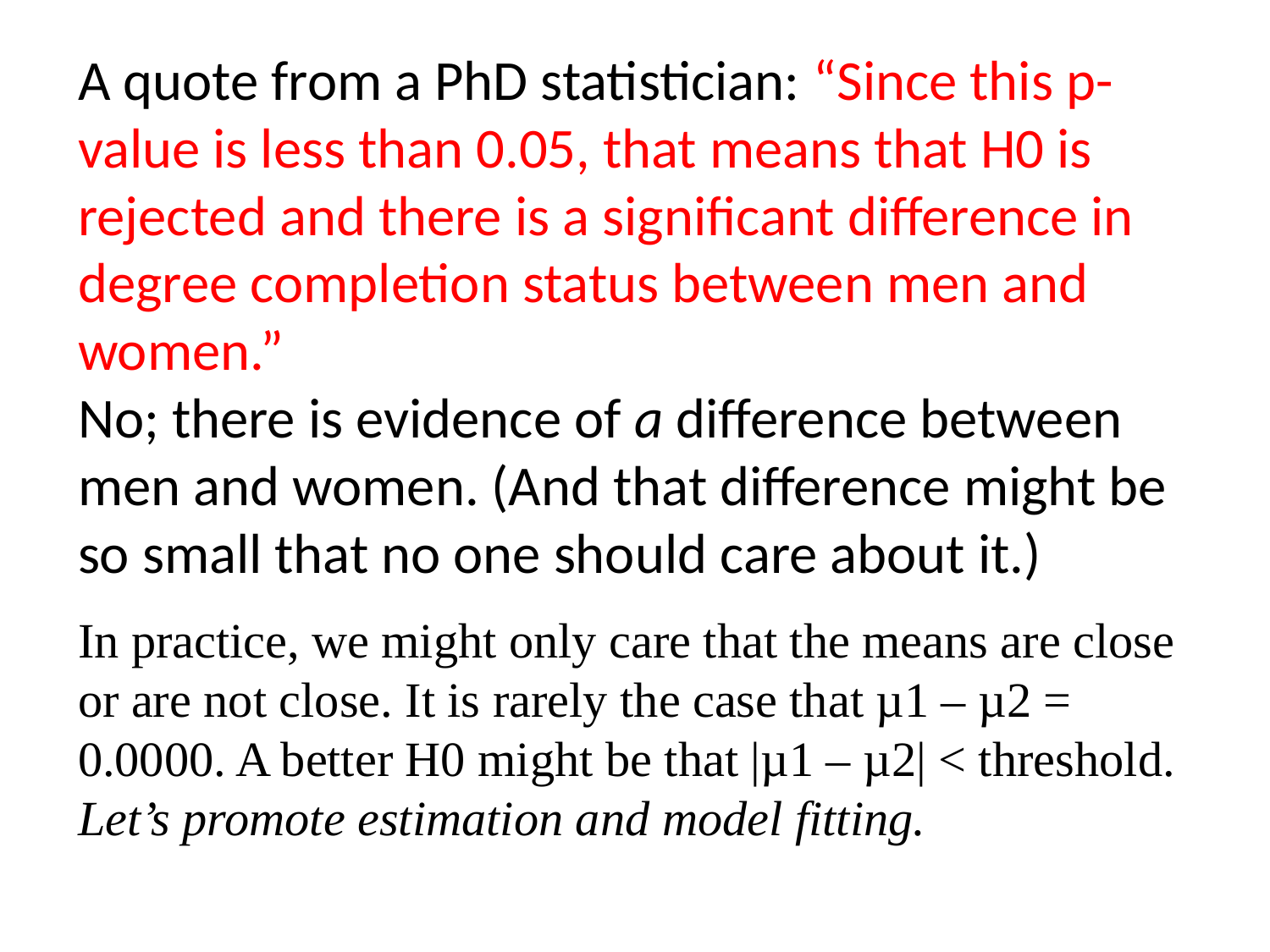

A quote from a PhD statistician: “Since this p-value is less than 0.05, that means that H0 is rejected and there is a significant difference in degree completion status between men and women.”
No; there is evidence of a difference between men and women. (And that difference might be so small that no one should care about it.)
In practice, we might only care that the means are close or are not close. It is rarely the case that µ1 – µ2 = 0.0000. A better H0 might be that |µ1 – µ2| < threshold. Let’s promote estimation and model fitting.